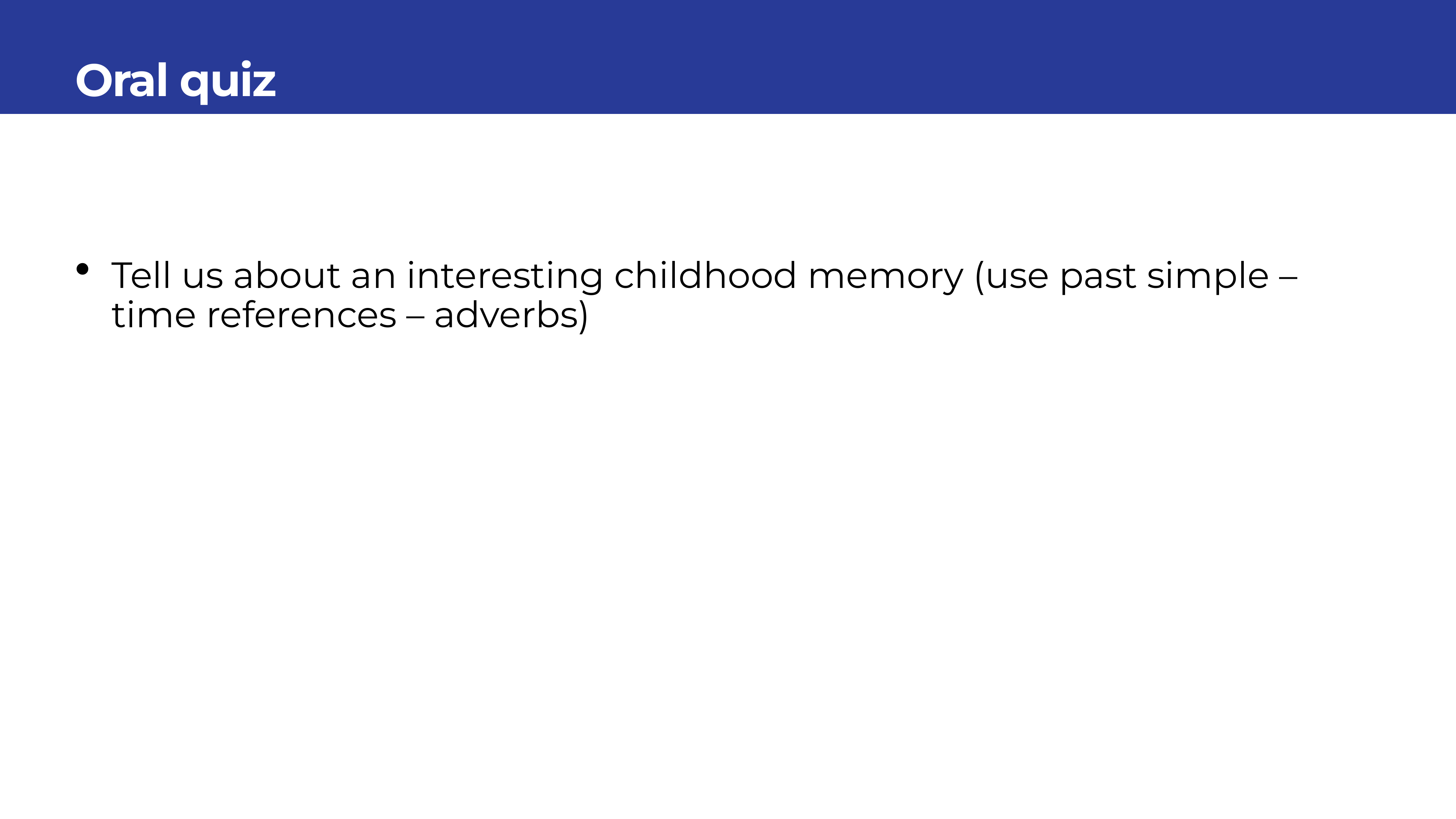

# Oral quiz
Tell us about an interesting childhood memory (use past simple – time references – adverbs)